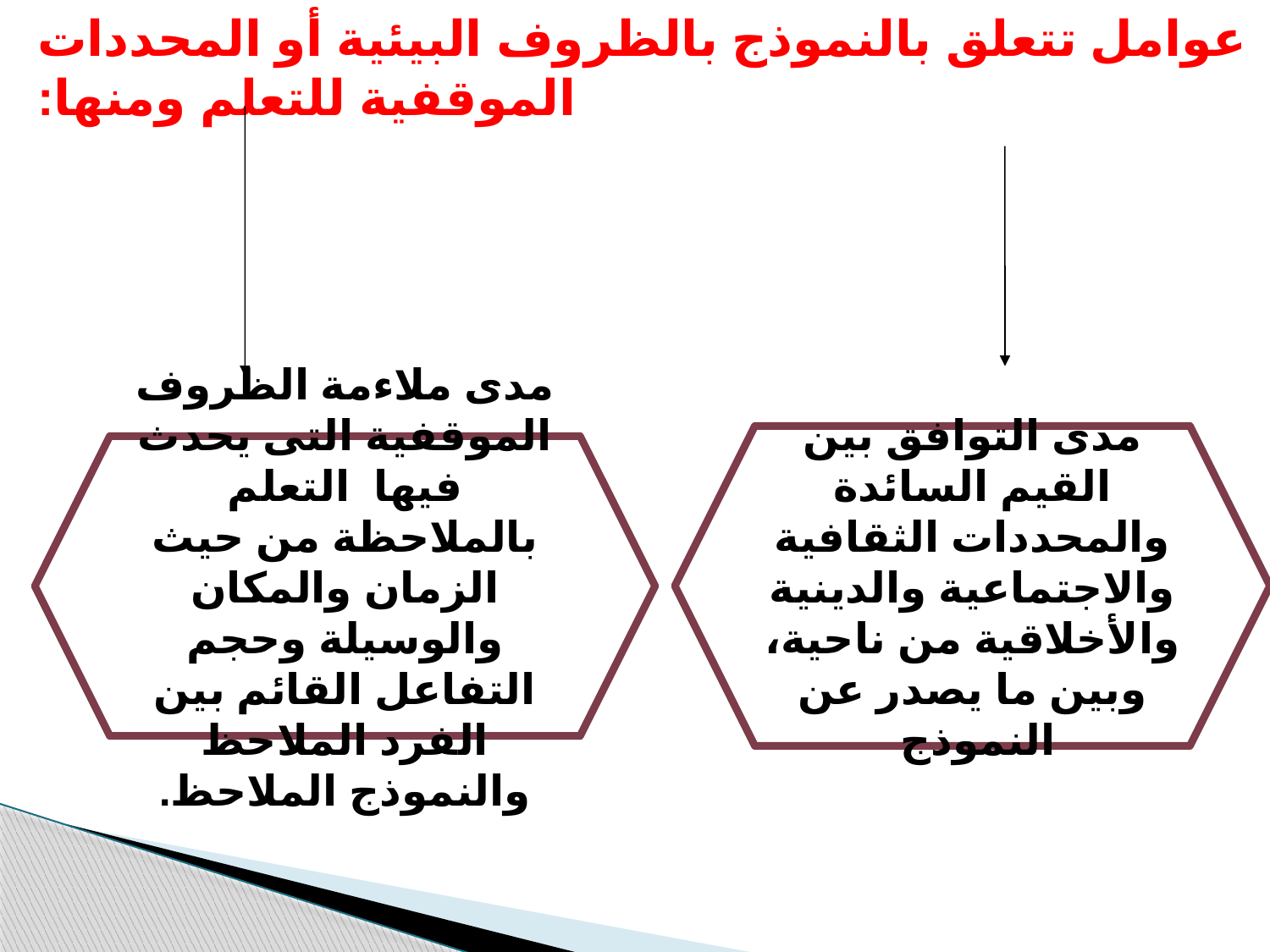

عوامل تتعلق بالنموذج بالظروف البيئية أو المحددات الموقفية للتعلم ومنها:

مدى التوافق بين القيم السائدة والمحددات الثقافية والاجتماعية والدينية والأخلاقية من ناحية، وبين ما يصدر عن النموذج
مدى ملاءمة الظروف الموقفية التى يحدث فيها  التعلم بالملاحظة من حيث الزمان والمكان والوسيلة وحجم التفاعل القائم بين الفرد الملاحظ والنموذج الملاحظ.